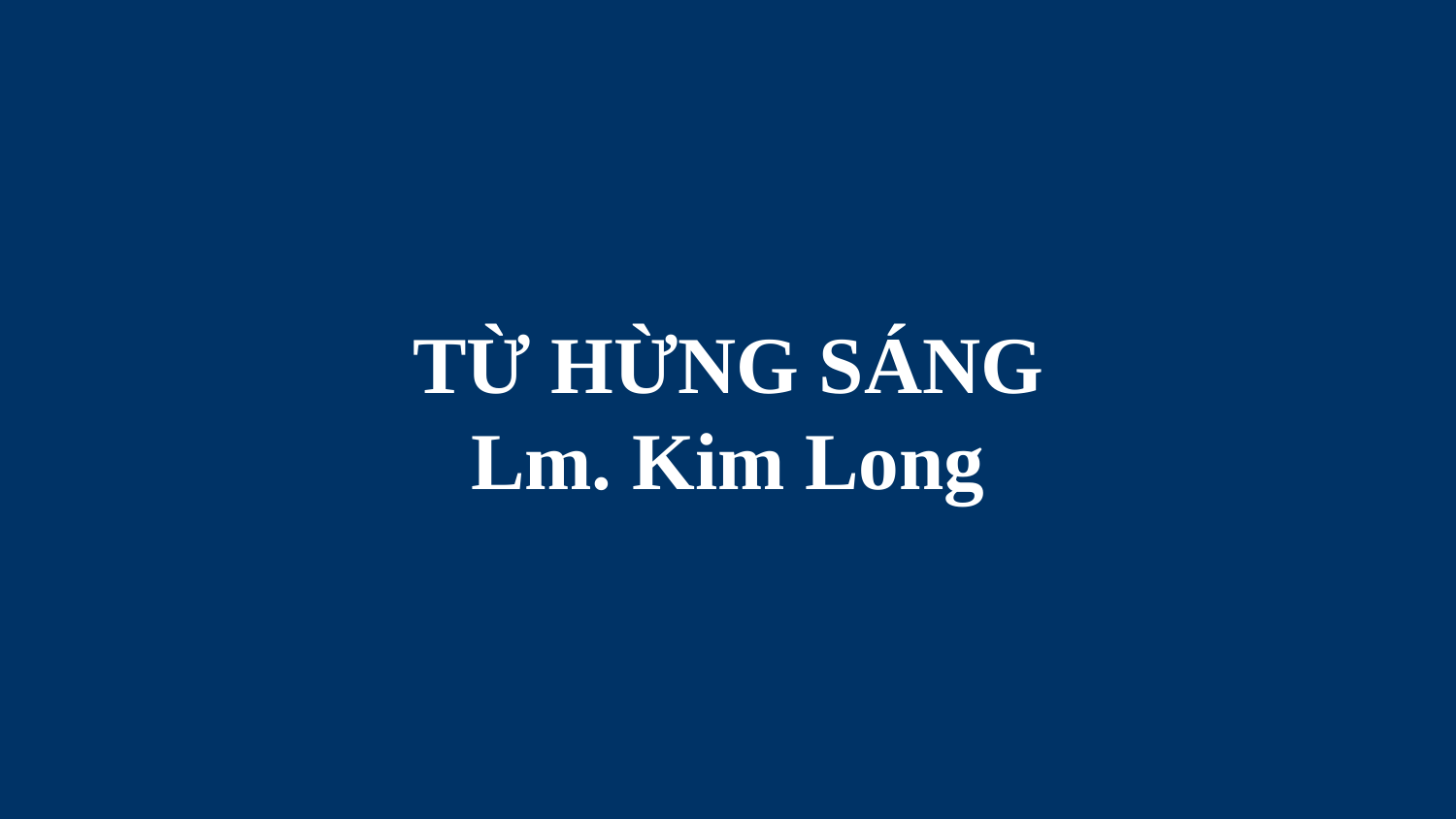

# TỪ HỪNG SÁNG Lm. Kim Long